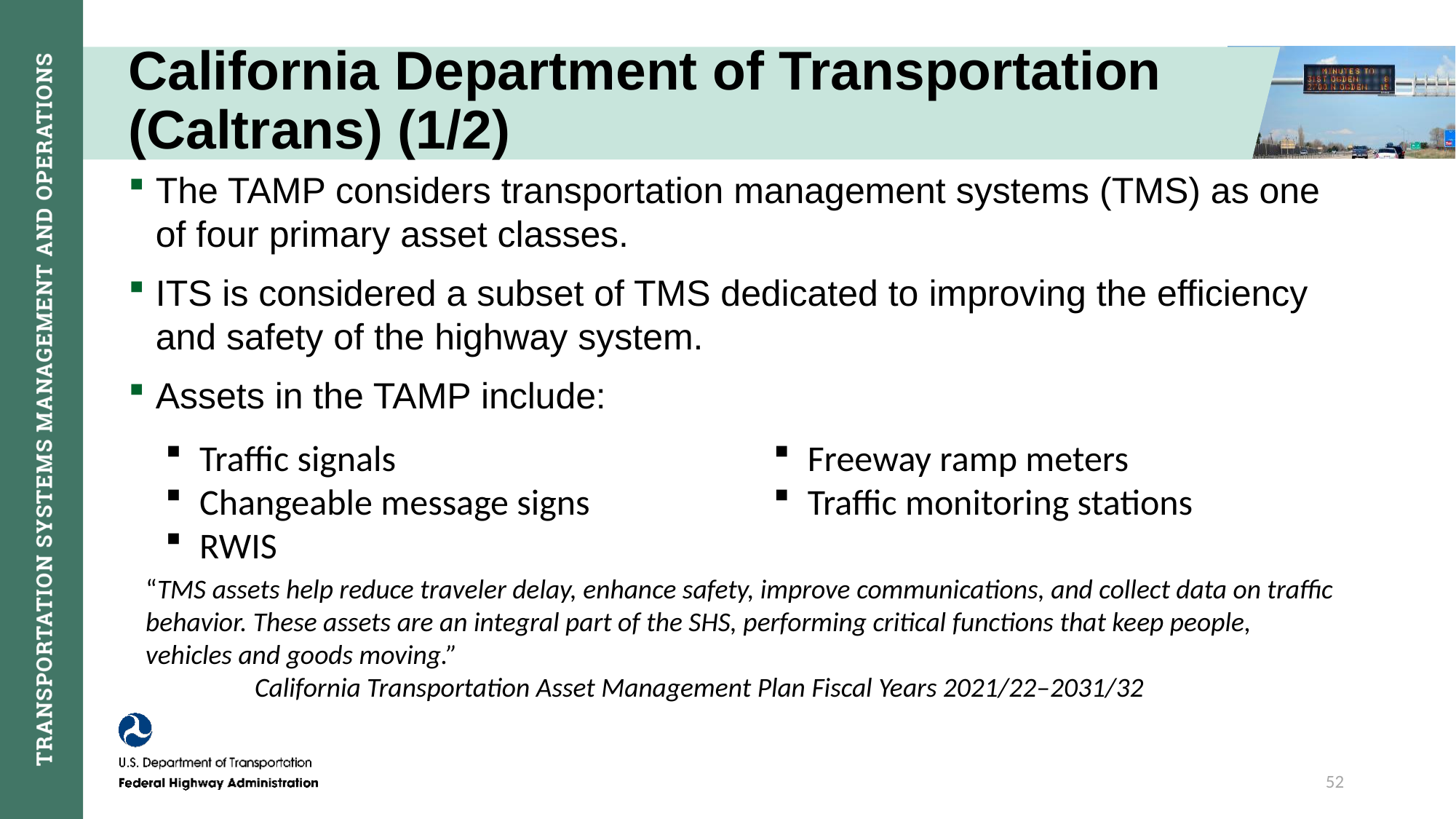

# California Department of Transportation (Caltrans) (1/2)
The TAMP considers transportation management systems (TMS) as one of four primary asset classes.
ITS is considered a subset of TMS dedicated to improving the efficiency and safety of the highway system.
Assets in the TAMP include:

Traffic signals
Changeable message signs
RWIS
Freeway ramp meters
Traffic monitoring stations
“TMS assets help reduce traveler delay, enhance safety, improve communications, and collect data on traffic behavior. These assets are an integral part of the SHS, performing critical functions that keep people, vehicles and goods moving.”
	California Transportation Asset Management Plan Fiscal Years 2021/22–2031/32
52